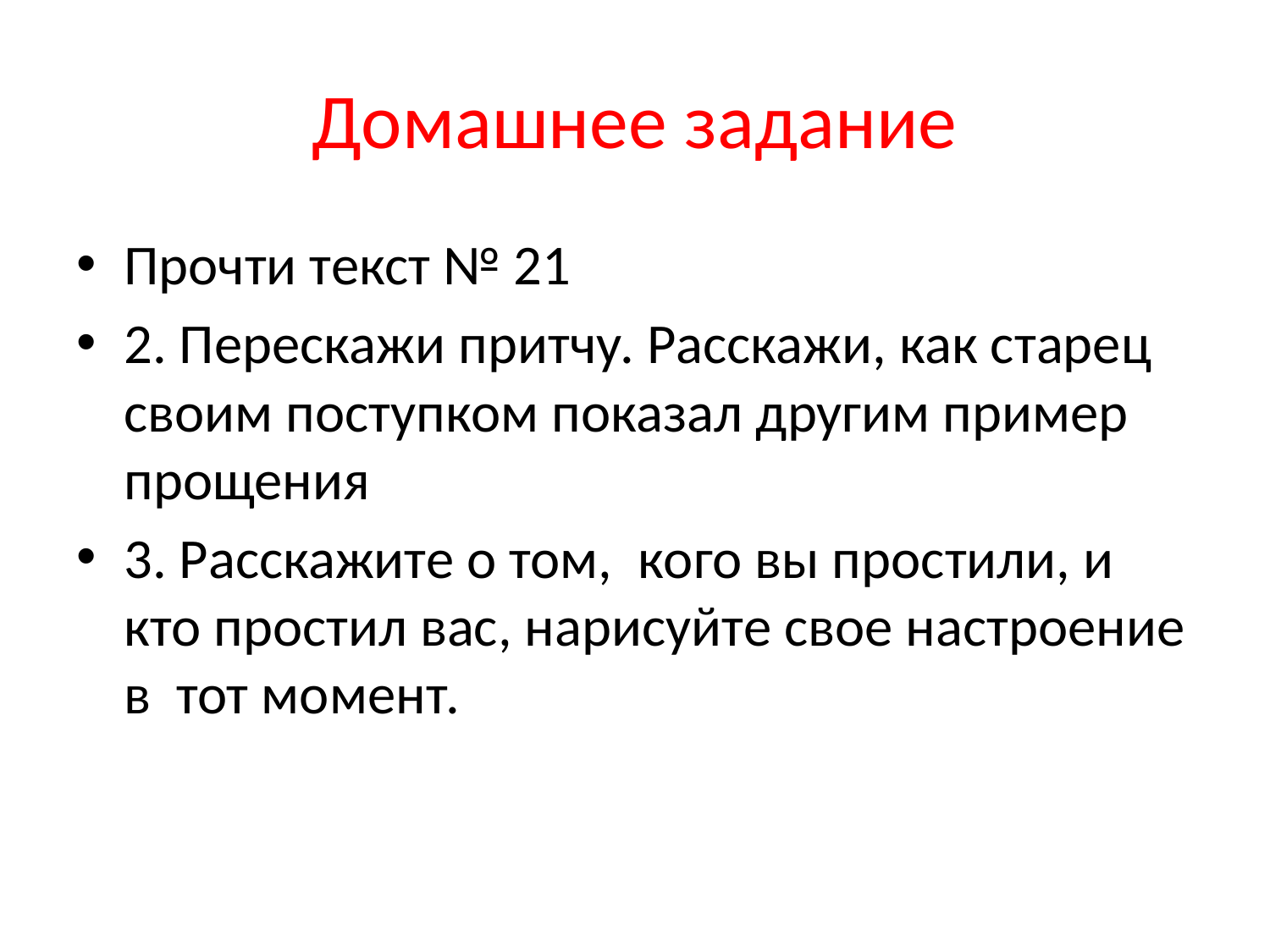

# Домашнее задание
Прочти текст № 21
2. Перескажи притчу. Расскажи, как старец своим поступком показал другим пример прощения
3. Расскажите о том,  кого вы простили, и кто простил вас, нарисуйте свое настроение в  тот момент.